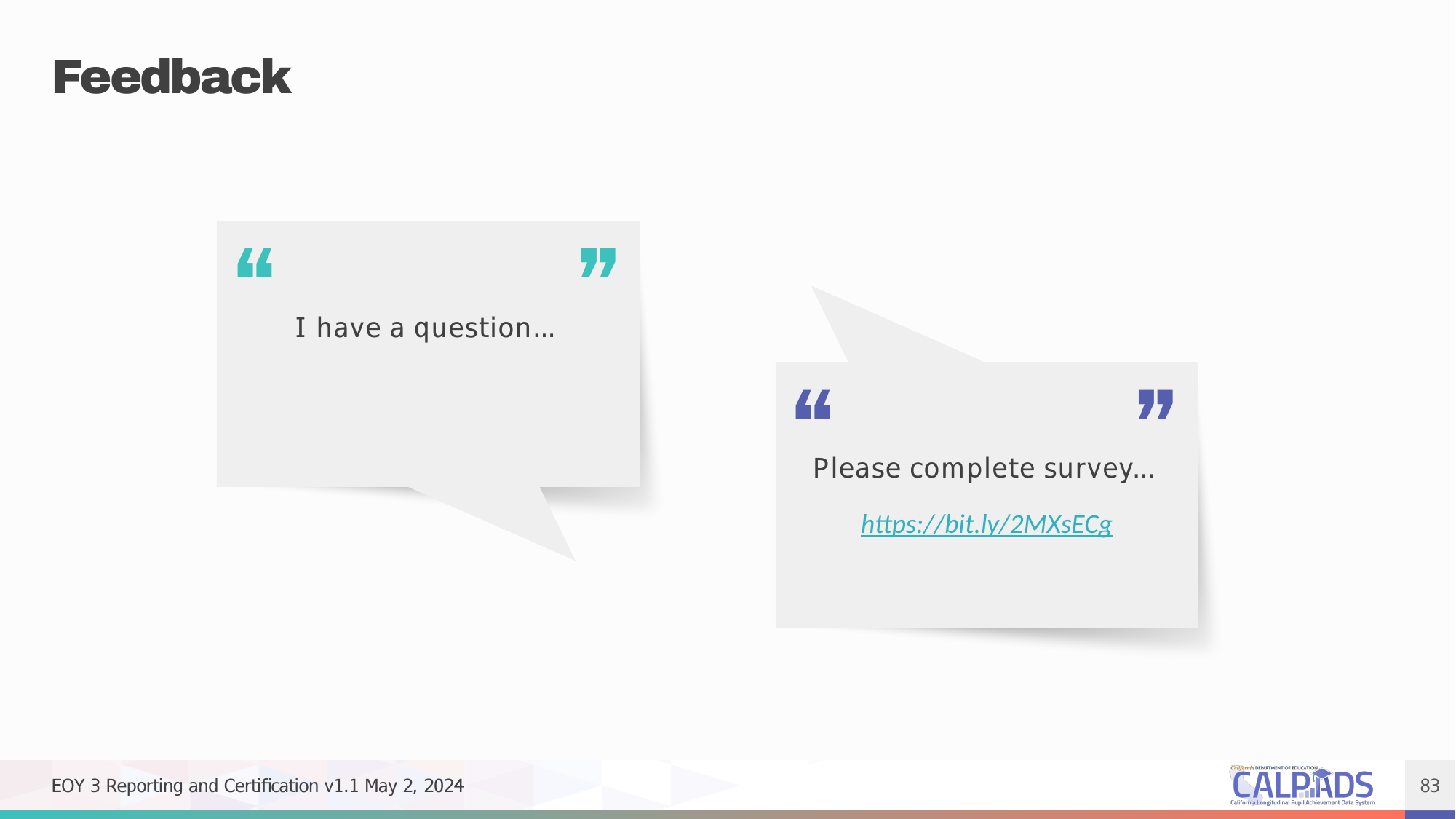

# Feedback

I have a question…

“
”

Please complete survey…
https://bit.ly/2MXsECg
“
”

EOY 3 Reporting and Certification v1.1 May 2, 2024
83